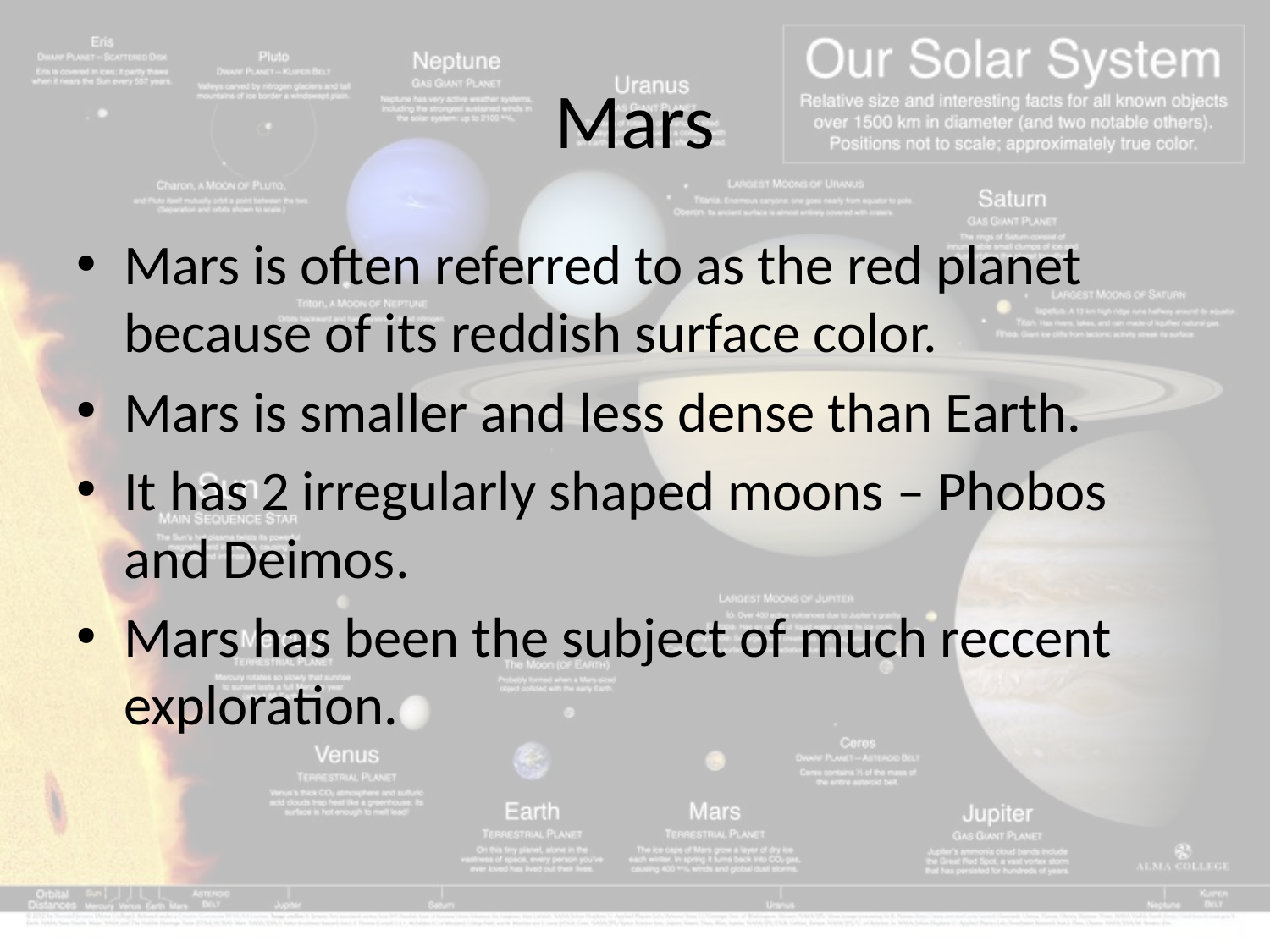

# Mars
Mars is often referred to as the red planet because of its reddish surface color.
Mars is smaller and less dense than Earth.
It has 2 irregularly shaped moons – Phobos and Deimos.
Mars has been the subject of much reccent exploration.